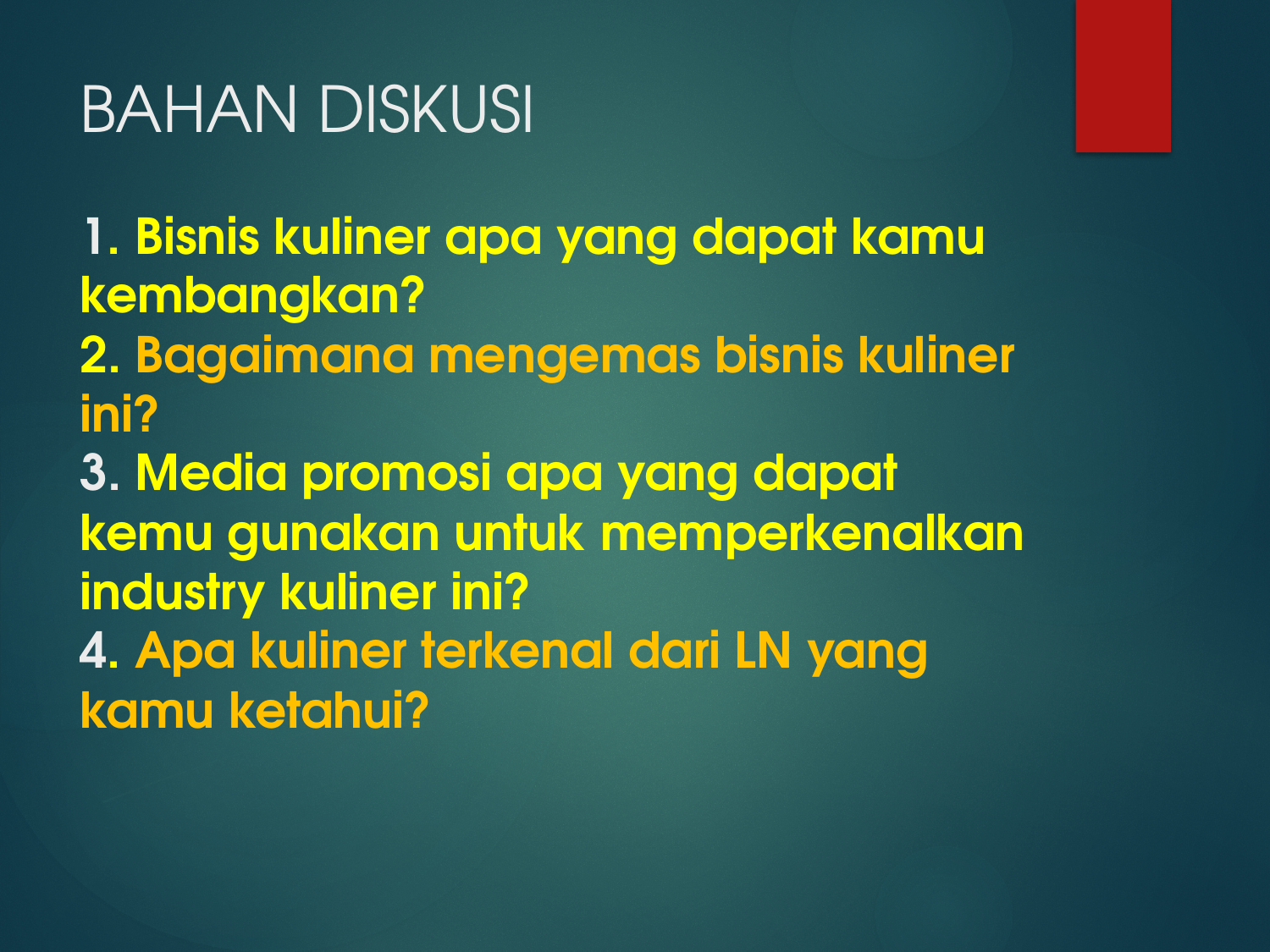

# BAHAN DISKUSI 1. Bisnis kuliner apa yang dapat kamu kembangkan? 2. Bagaimana mengemas bisnis kuliner ini? 3. Media promosi apa yang dapat kemu gunakan untuk memperkenalkan industry kuliner ini? 4. Apa kuliner terkenal dari LN yang kamu ketahui?